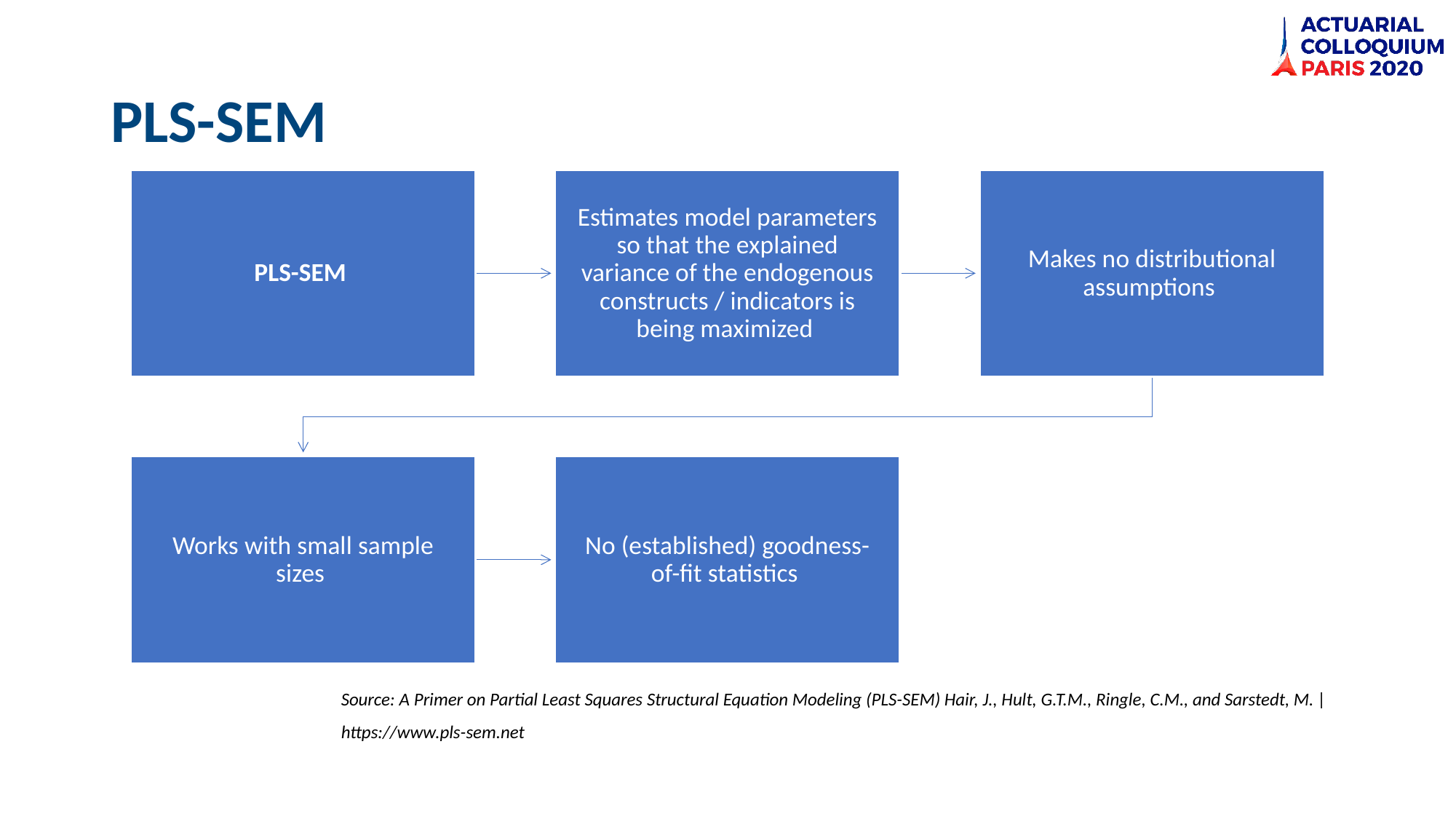

# PLS-SEM

PLS-SEM

Estimates model parameters so that the explained variance of the endogenous constructs / indicators is being maximized

Makes no distributional assumptions

Works with small sample sizes
No (established) goodness-of-fit statistics
Source: A Primer on Partial Least Squares Structural Equation Modeling (PLS-SEM) Hair, J., Hult, G.T.M., Ringle, C.M., and Sarstedt, M. | https://www.pls-sem.net